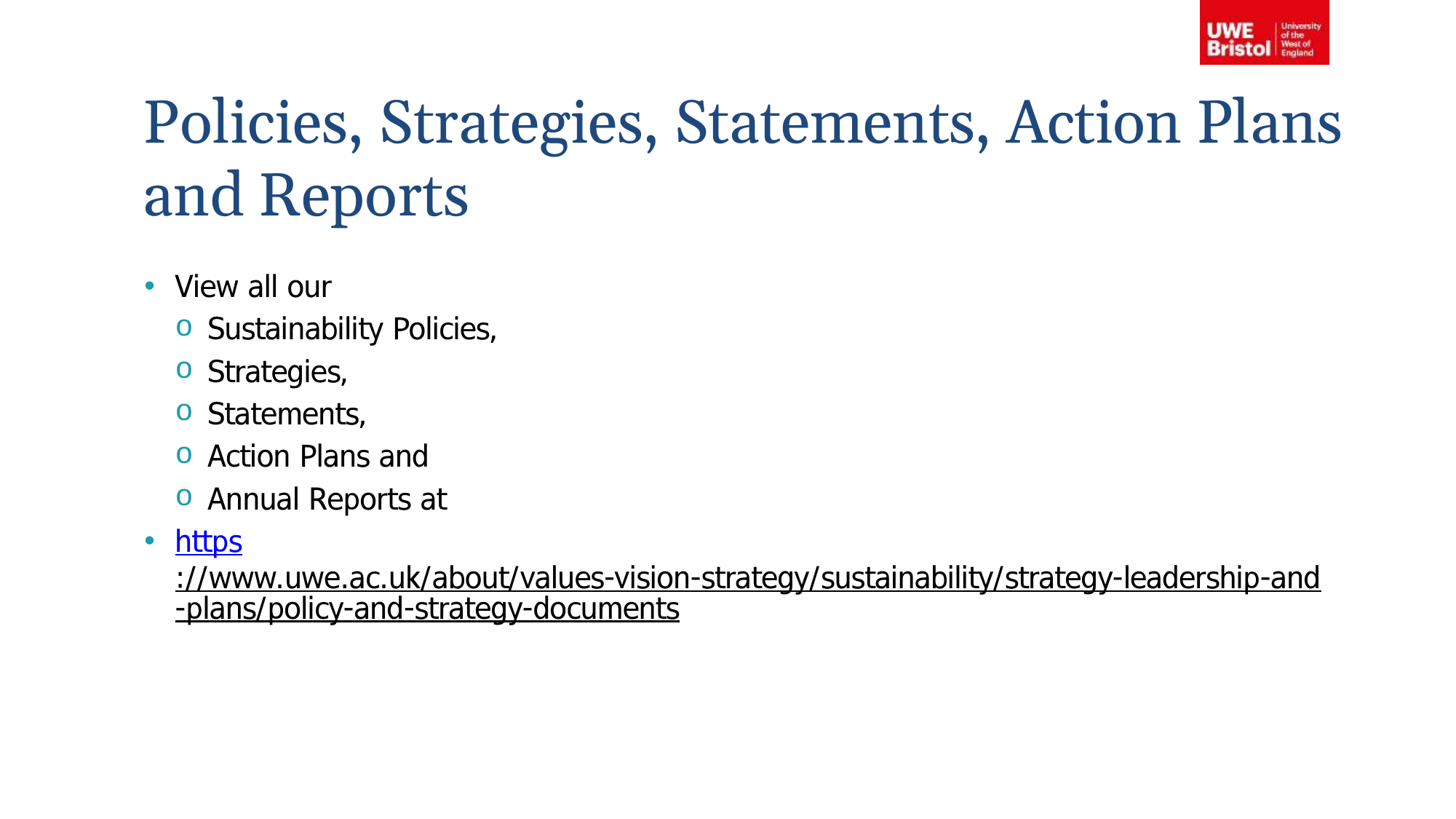

# Policies, Strategies, Statements, Action Plans and Reports
View all our
Sustainability Policies,
Strategies,
Statements,
Action Plans and
Annual Reports at
https://www.uwe.ac.uk/about/values-vision-strategy/sustainability/strategy-leadership-and-plans/policy-and-strategy-documents